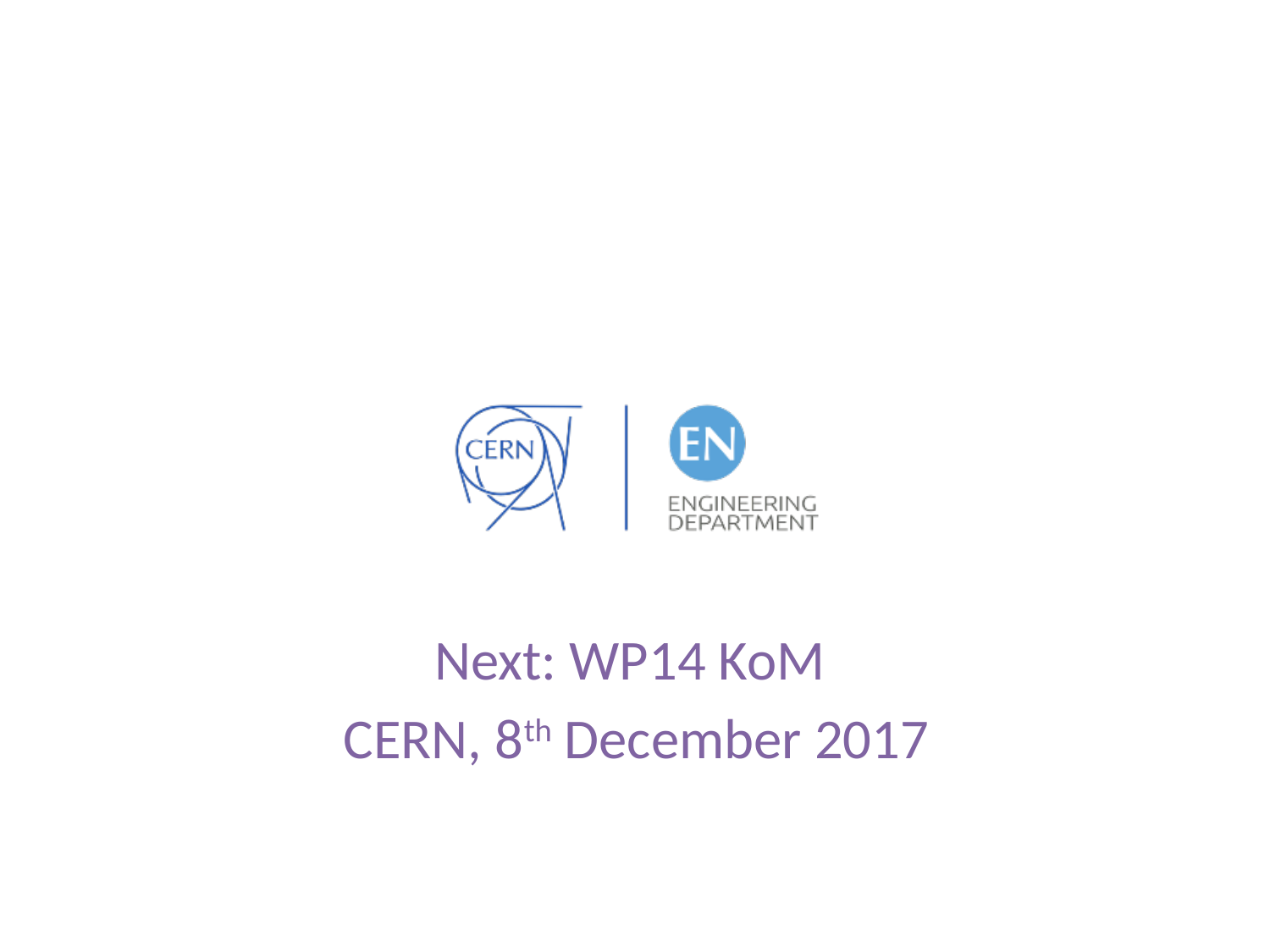

Next: WP14 KoM
CERN, 8th December 2017